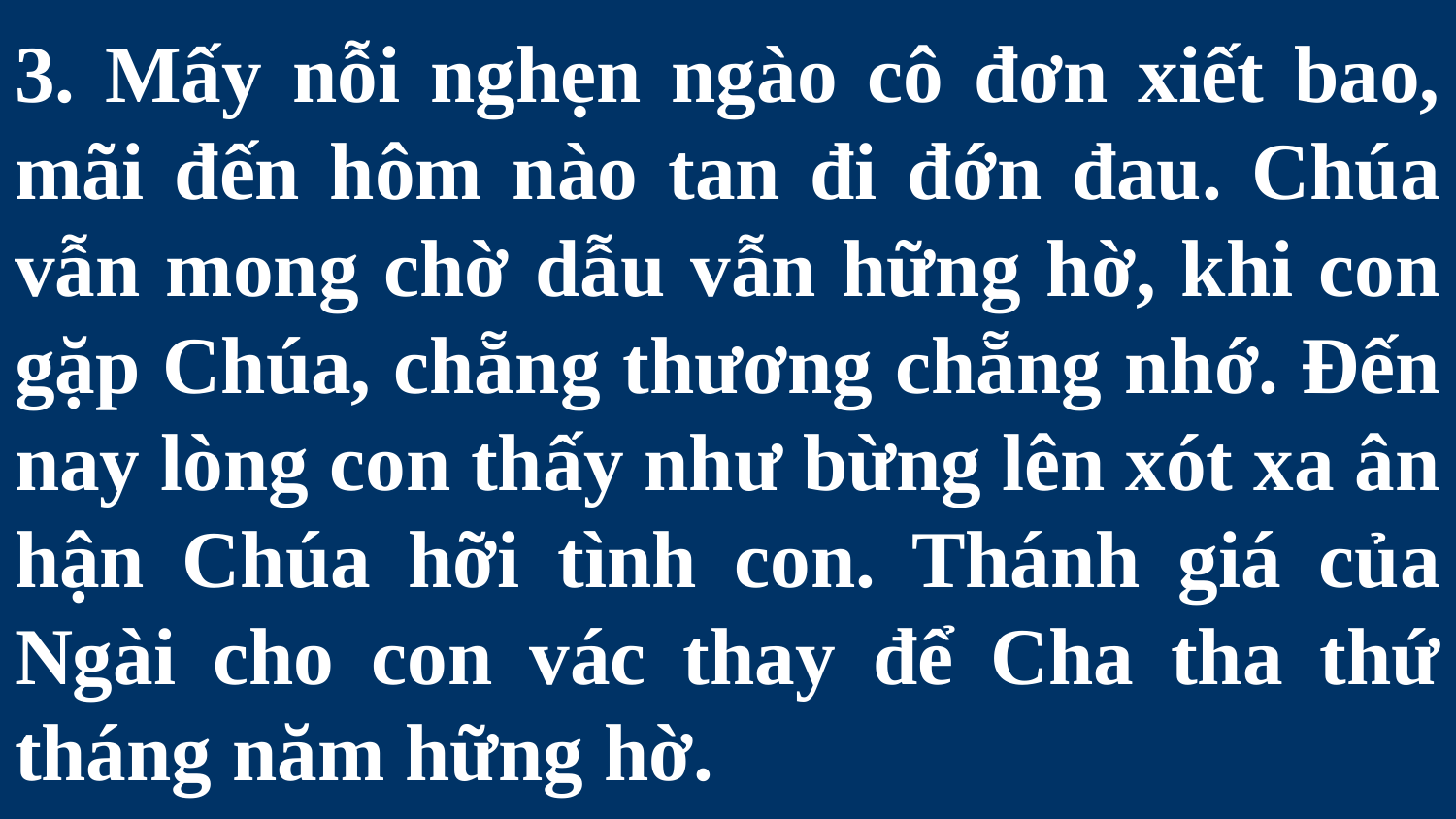

# 3. Mấy nỗi nghẹn ngào cô đơn xiết bao, mãi đến hôm nào tan đi đớn đau. Chúa vẫn mong chờ dẫu vẫn hững hờ, khi con gặp Chúa, chẵng thương chẵng nhớ. Đến nay lòng con thấy như bừng lên xót xa ân hận Chúa hỡi tình con. Thánh giá của Ngài cho con vác thay để Cha tha thứ tháng năm hững hờ.